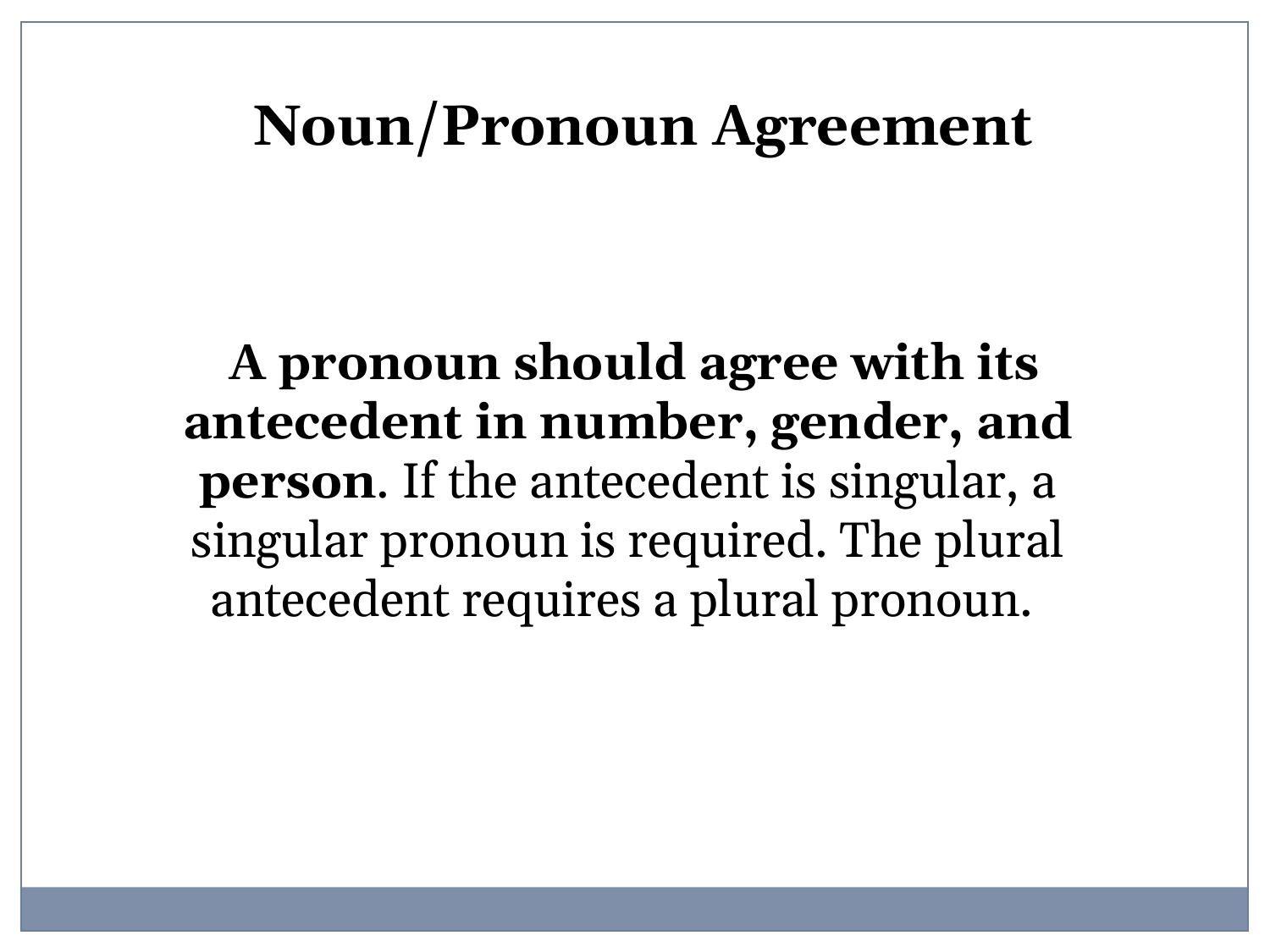

Noun/Pronoun Agreement

 A pronoun should agree with its antecedent in number, gender, and person. If the antecedent is singular, a singular pronoun is required. The plural antecedent requires a plural pronoun.